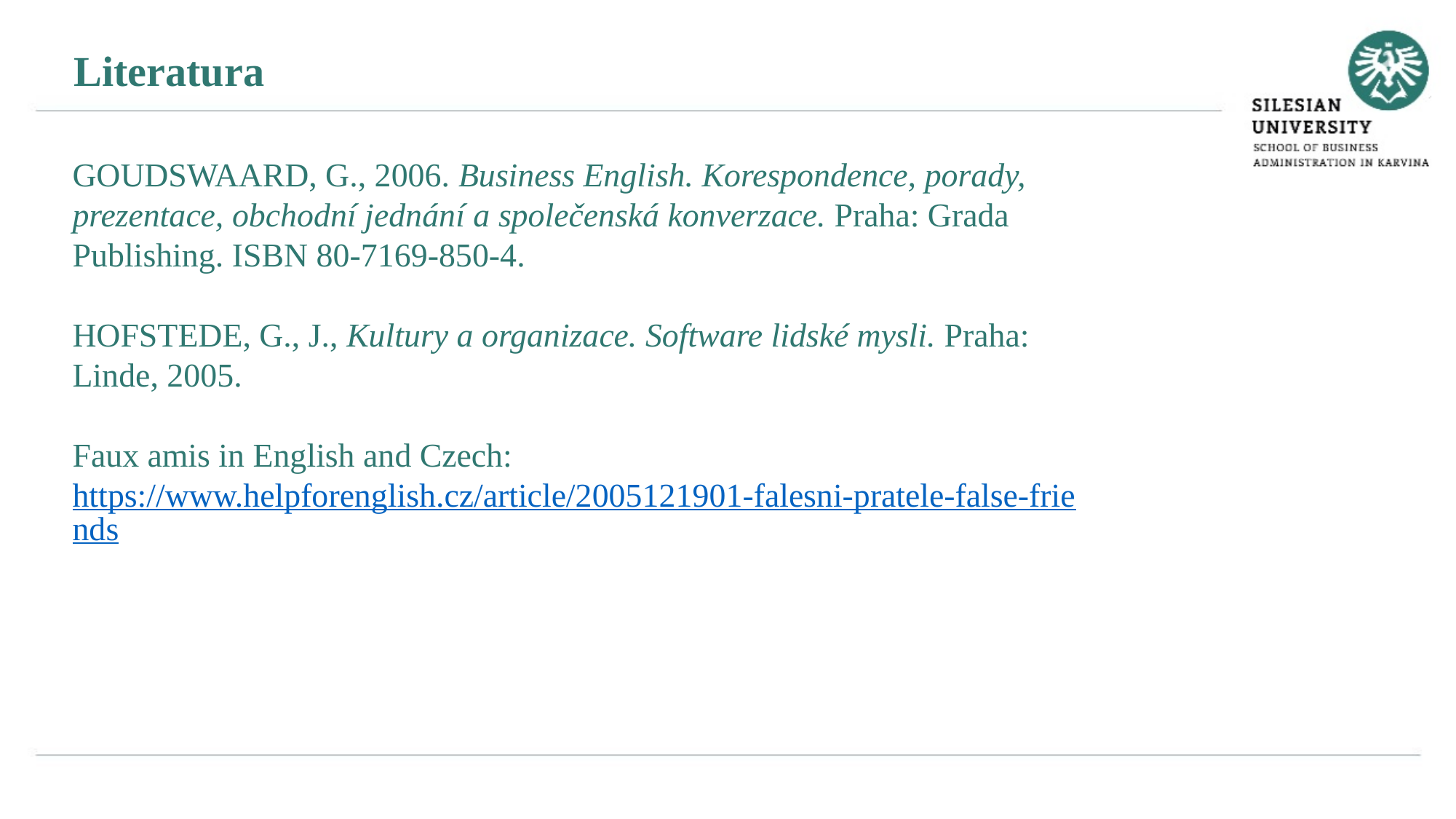

Literatura
GOUDSWAARD, G., 2006. Business English. Korespondence, porady, prezentace, obchodní jednání a společenská konverzace. Praha: Grada Publishing. ISBN 80-7169-850-4.

Hofstede, G., J., Kultury a organizace. Software lidské mysli. Praha: Linde, 2005.

Faux amis in English and Czech: https://www.helpforenglish.cz/article/2005121901-falesni-pratele-false-friends